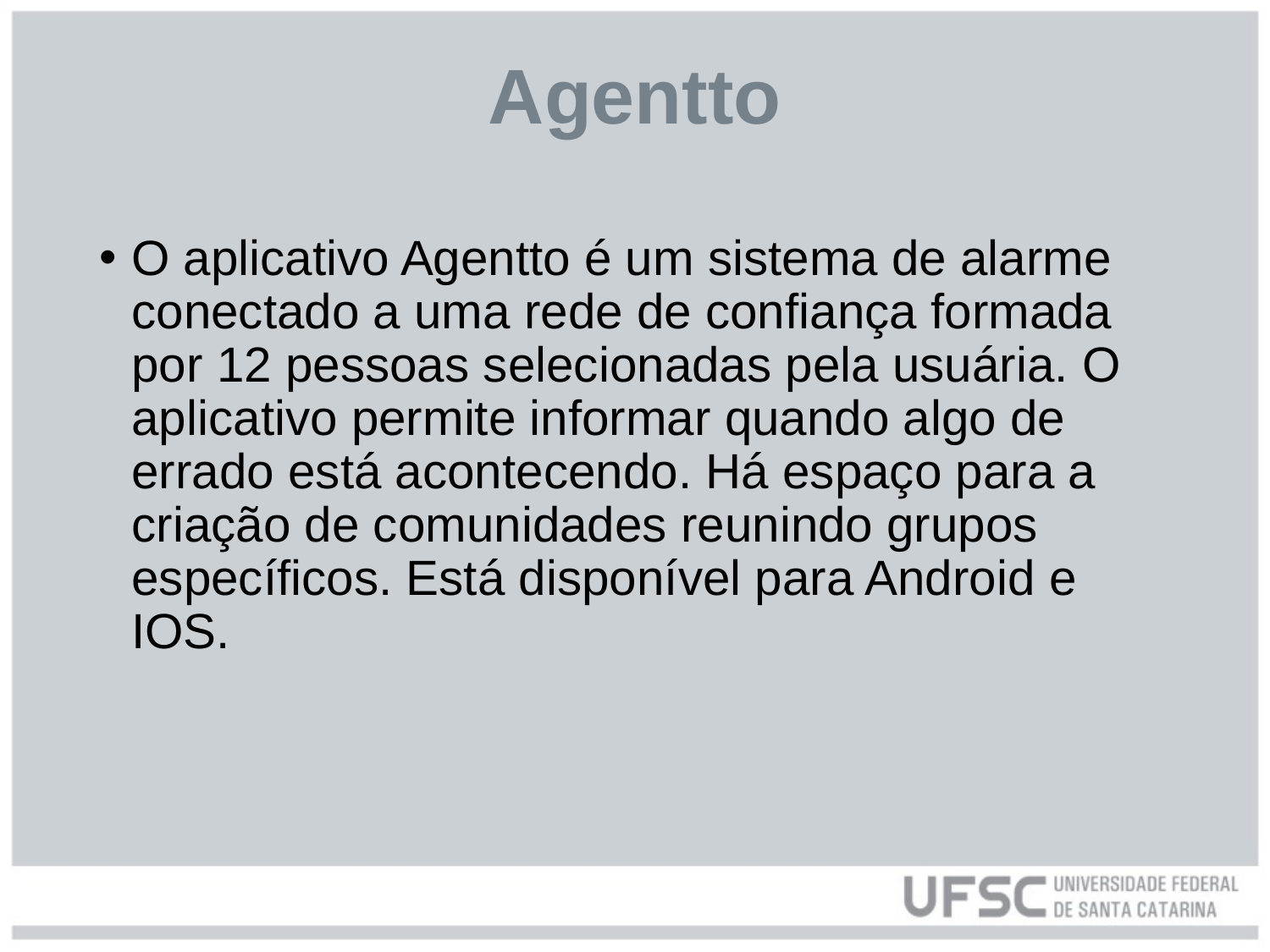

# Agentto
O aplicativo Agentto é um sistema de alarme conectado a uma rede de confiança formada por 12 pessoas selecionadas pela usuária. O aplicativo permite informar quando algo de errado está acontecendo. Há espaço para a criação de comunidades reunindo grupos específicos. Está disponível para Android e IOS.